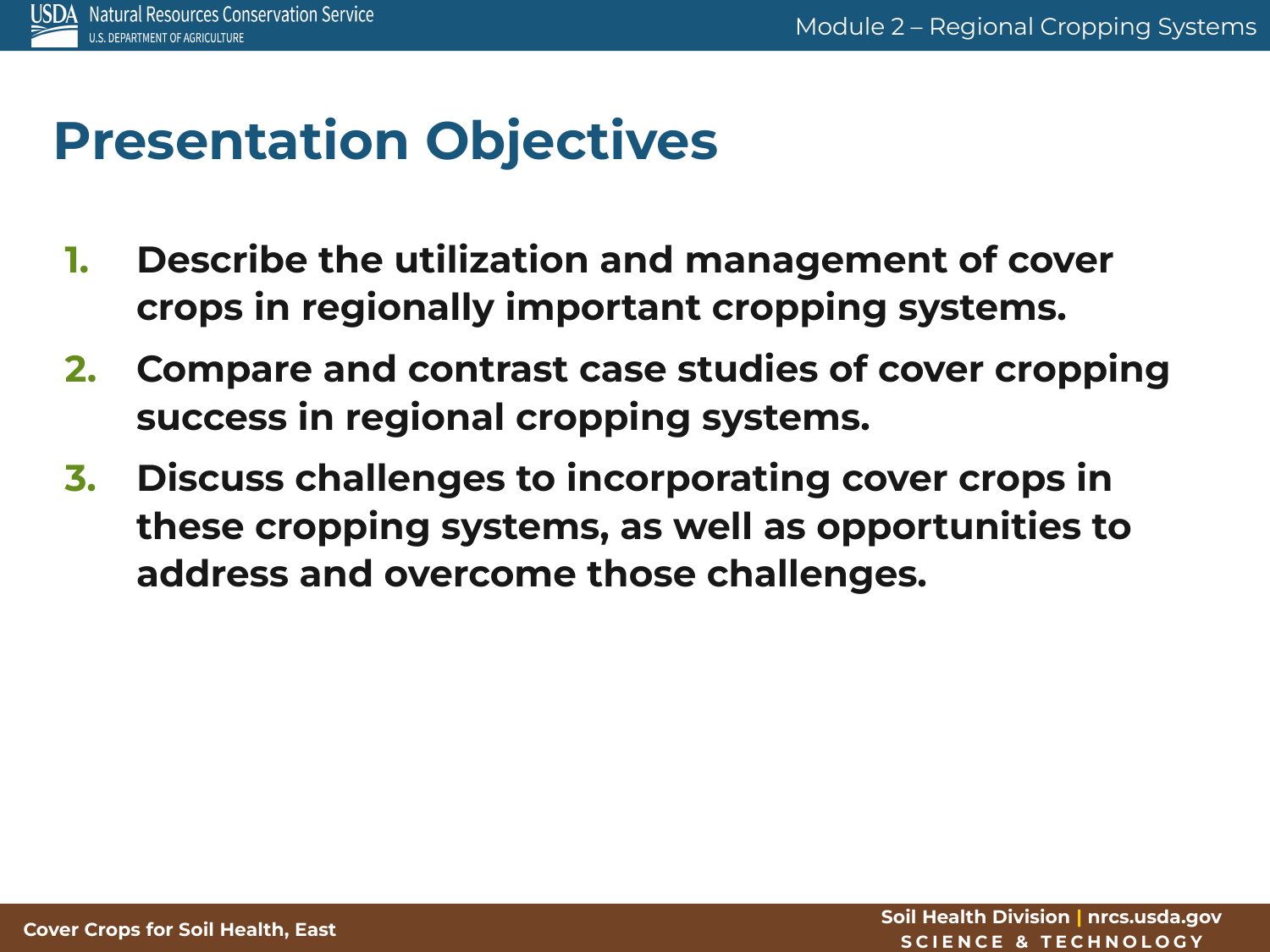

# Presentation Objectives
Describe the utilization and management of cover crops in regionally important cropping systems.
Compare and contrast case studies of cover cropping success in regional cropping systems.
Discuss challenges to incorporating cover crops in these cropping systems, as well as opportunities to address and overcome those challenges.